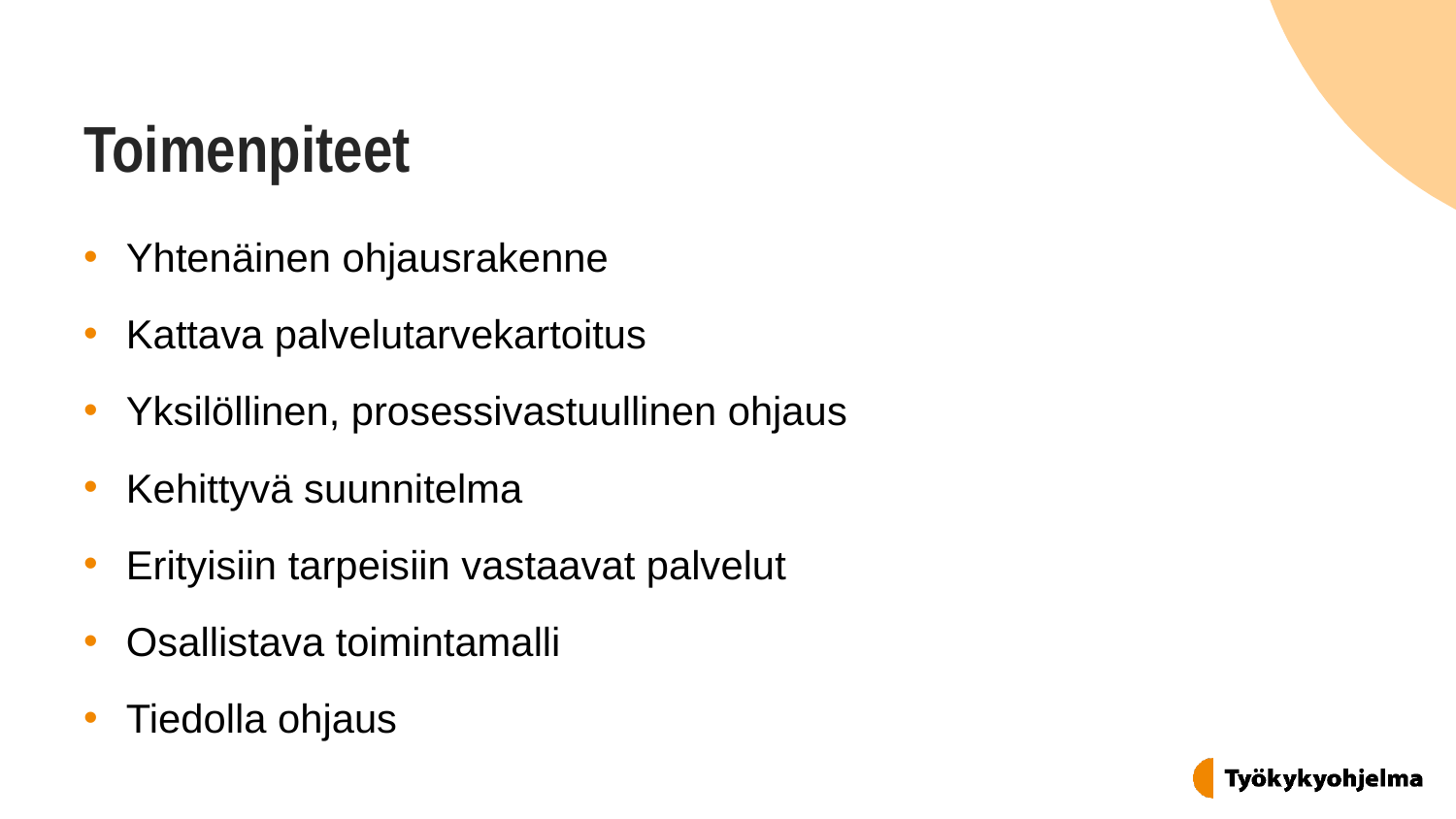

# Toimenpiteet
Yhtenäinen ohjausrakenne
Kattava palvelutarvekartoitus
Yksilöllinen, prosessivastuullinen ohjaus
Kehittyvä suunnitelma
Erityisiin tarpeisiin vastaavat palvelut
Osallistava toimintamalli
Tiedolla ohjaus